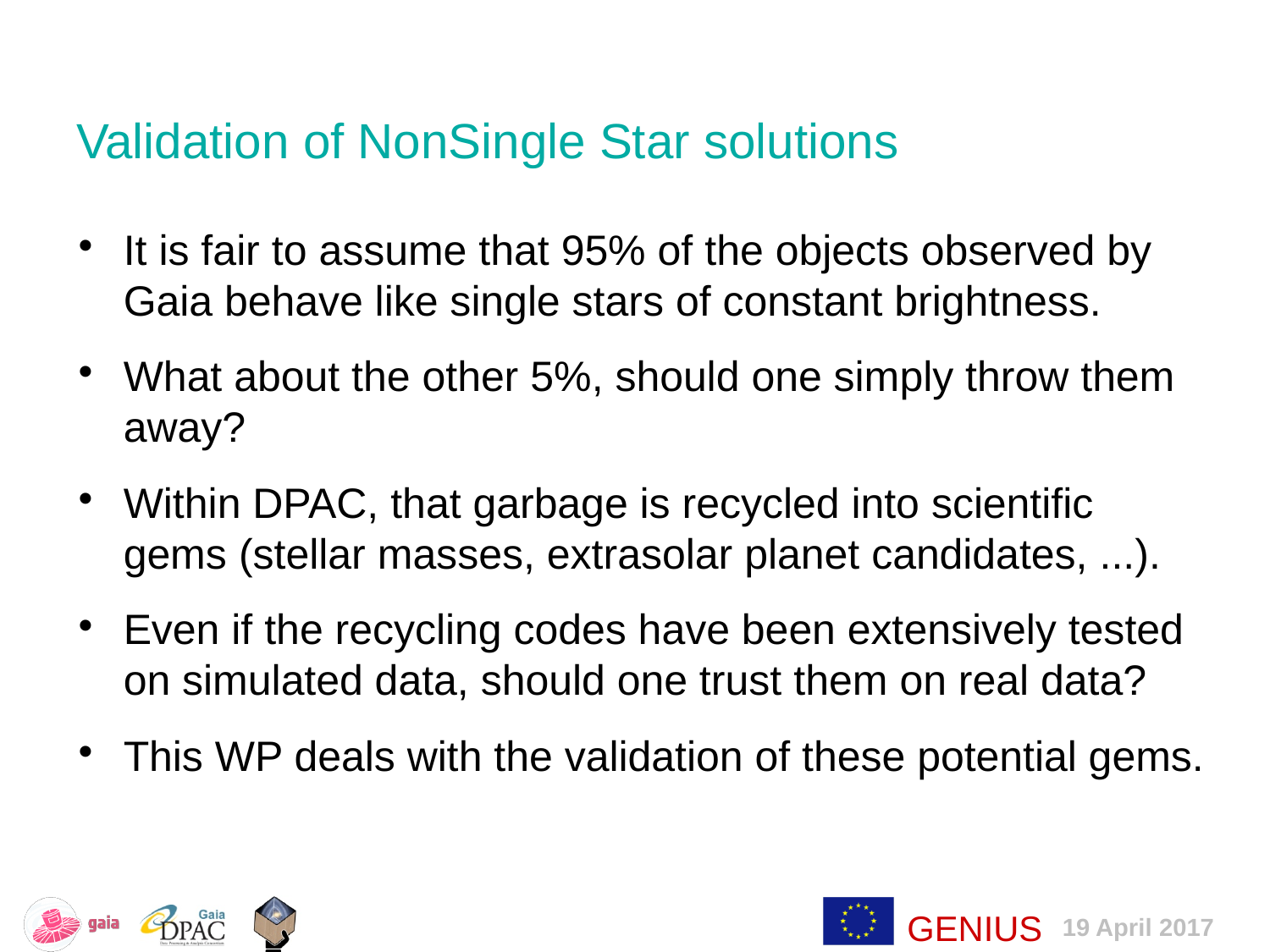

Validation of NonSingle Star solutions
It is fair to assume that 95% of the objects observed by Gaia behave like single stars of constant brightness.
What about the other 5%, should one simply throw them away?
Within DPAC, that garbage is recycled into scientific gems (stellar masses, extrasolar planet candidates, ...).
Even if the recycling codes have been extensively tested on simulated data, should one trust them on real data?
This WP deals with the validation of these potential gems.